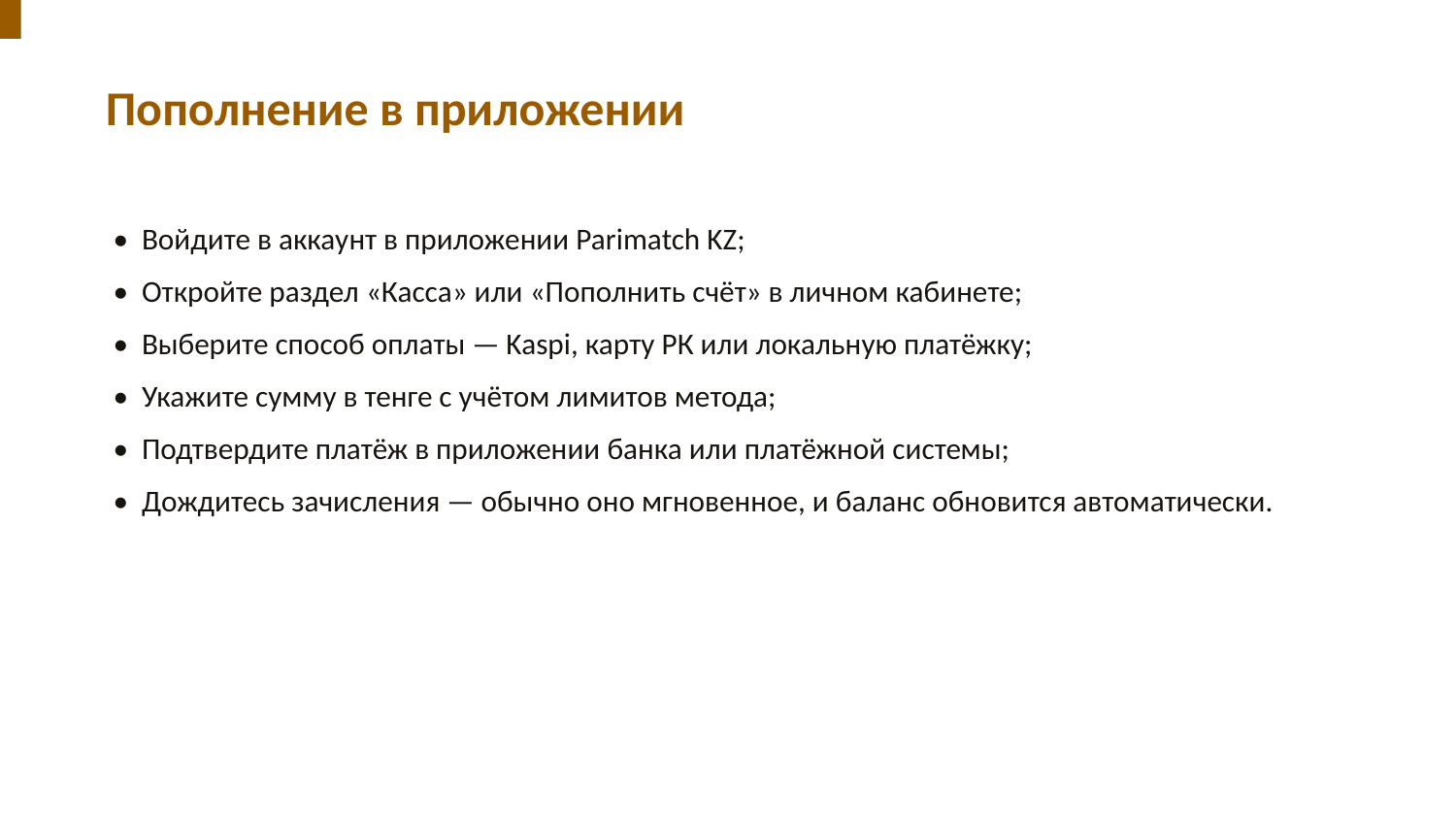

Пополнение в приложении
•  Войдите в аккаунт в приложении Parimatch KZ;
•  Откройте раздел «Касса» или «Пополнить счёт» в личном кабинете;
•  Выберите способ оплаты — Kaspi, карту РК или локальную платёжку;
•  Укажите сумму в тенге с учётом лимитов метода;
•  Подтвердите платёж в приложении банка или платёжной системы;
•  Дождитесь зачисления — обычно оно мгновенное, и баланс обновится автоматически.